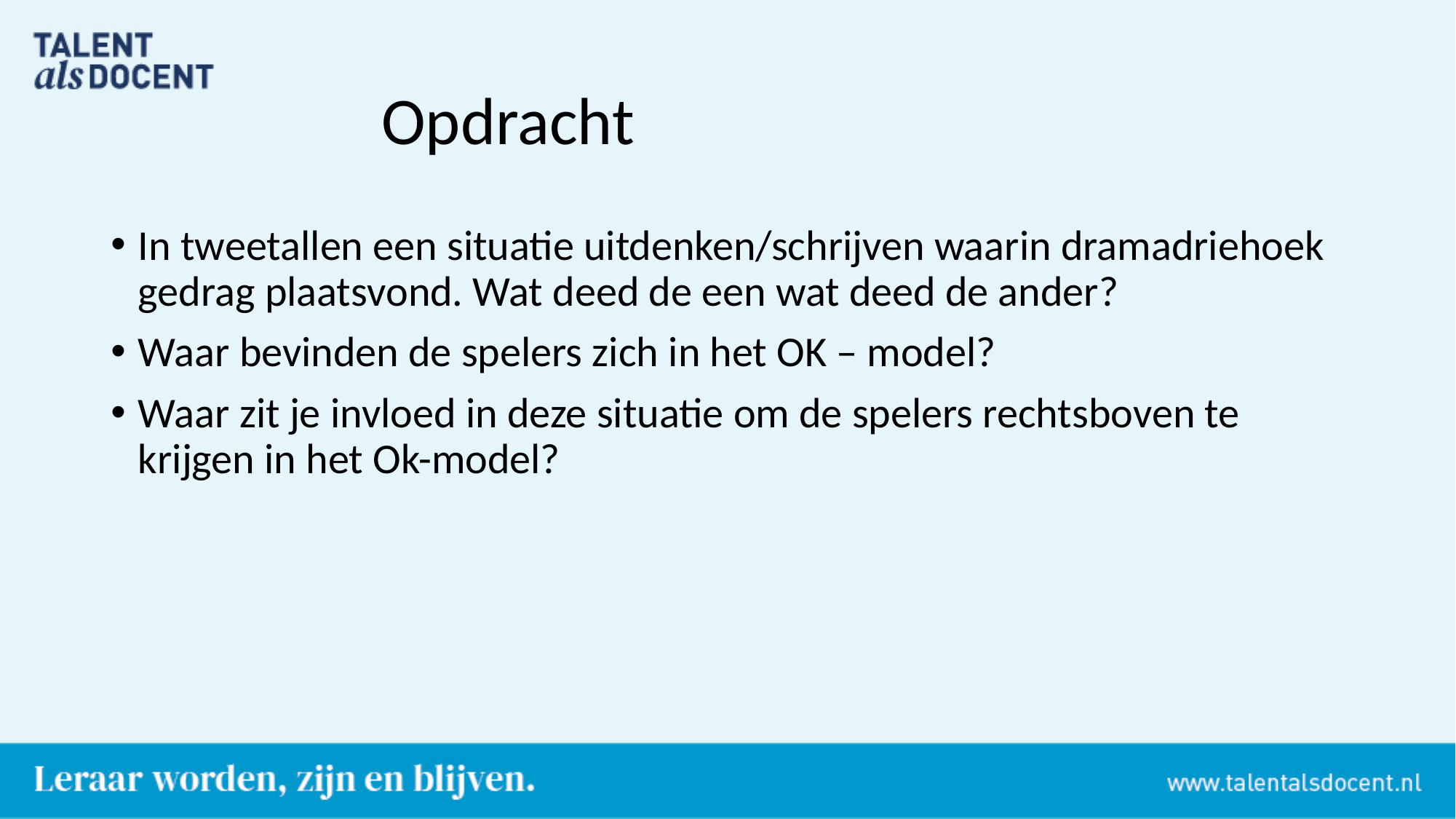

# Opdracht
In tweetallen een situatie uitdenken/schrijven waarin dramadriehoek gedrag plaatsvond. Wat deed de een wat deed de ander?
Waar bevinden de spelers zich in het OK – model?
Waar zit je invloed in deze situatie om de spelers rechtsboven te krijgen in het Ok-model?